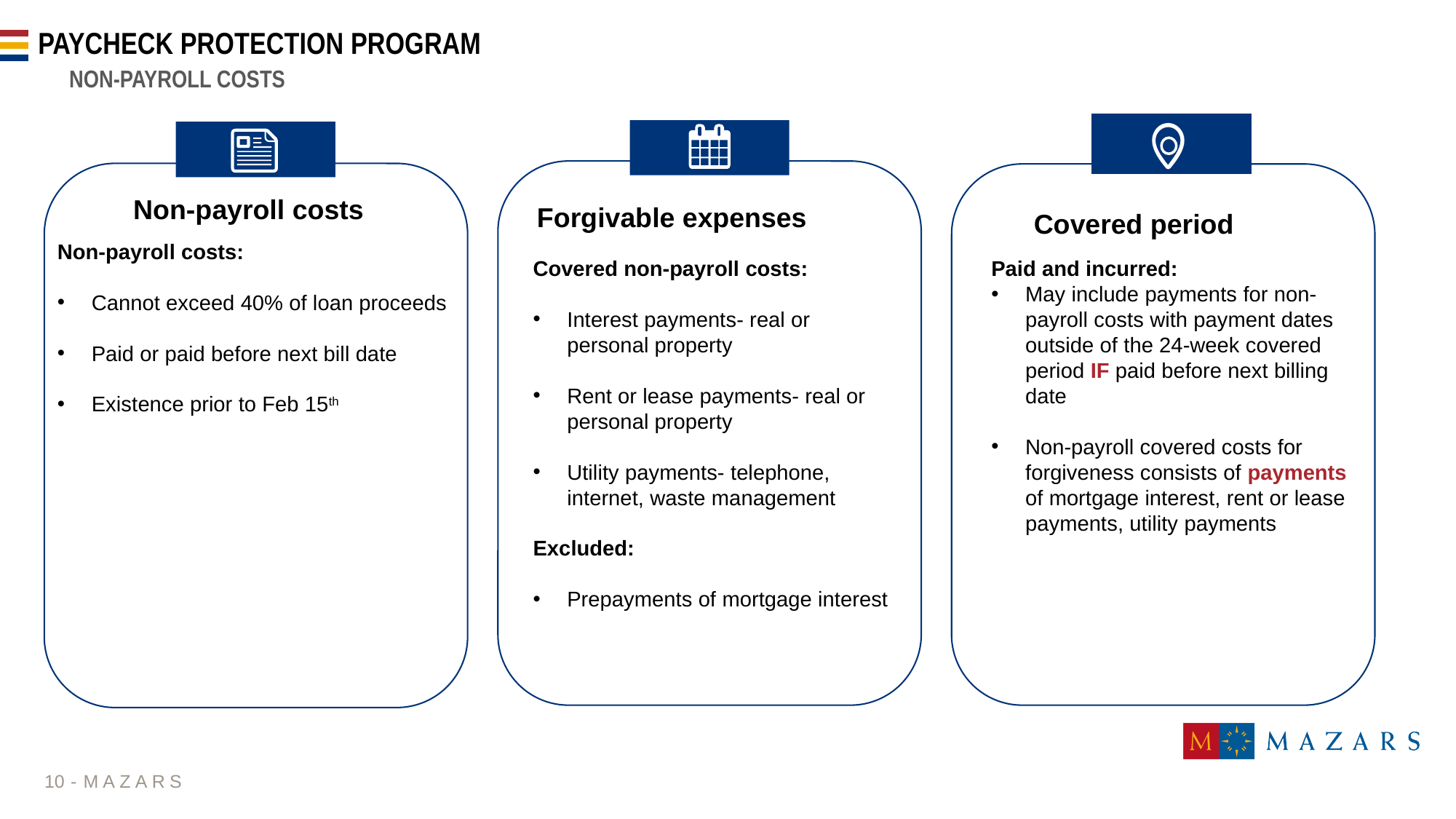

# Paycheck protection program
NON-PAYROLL COSTS

Non-payroll costs
Forgivable expenses
Covered period
Non-payroll costs:

Cannot exceed 40% of loan proceeds

Paid or paid before next bill date

Existence prior to Feb 15th

Covered non-payroll costs:

Interest payments- real or personal property

Rent or lease payments- real or personal property

Utility payments- telephone, internet, waste management

Excluded:

Prepayments of mortgage interest
Paid and incurred:
May include payments for non-payroll costs with payment dates outside of the 24-week covered period IF paid before next billing date

Non-payroll covered costs for forgiveness consists of payments of mortgage interest, rent or lease payments, utility payments
10